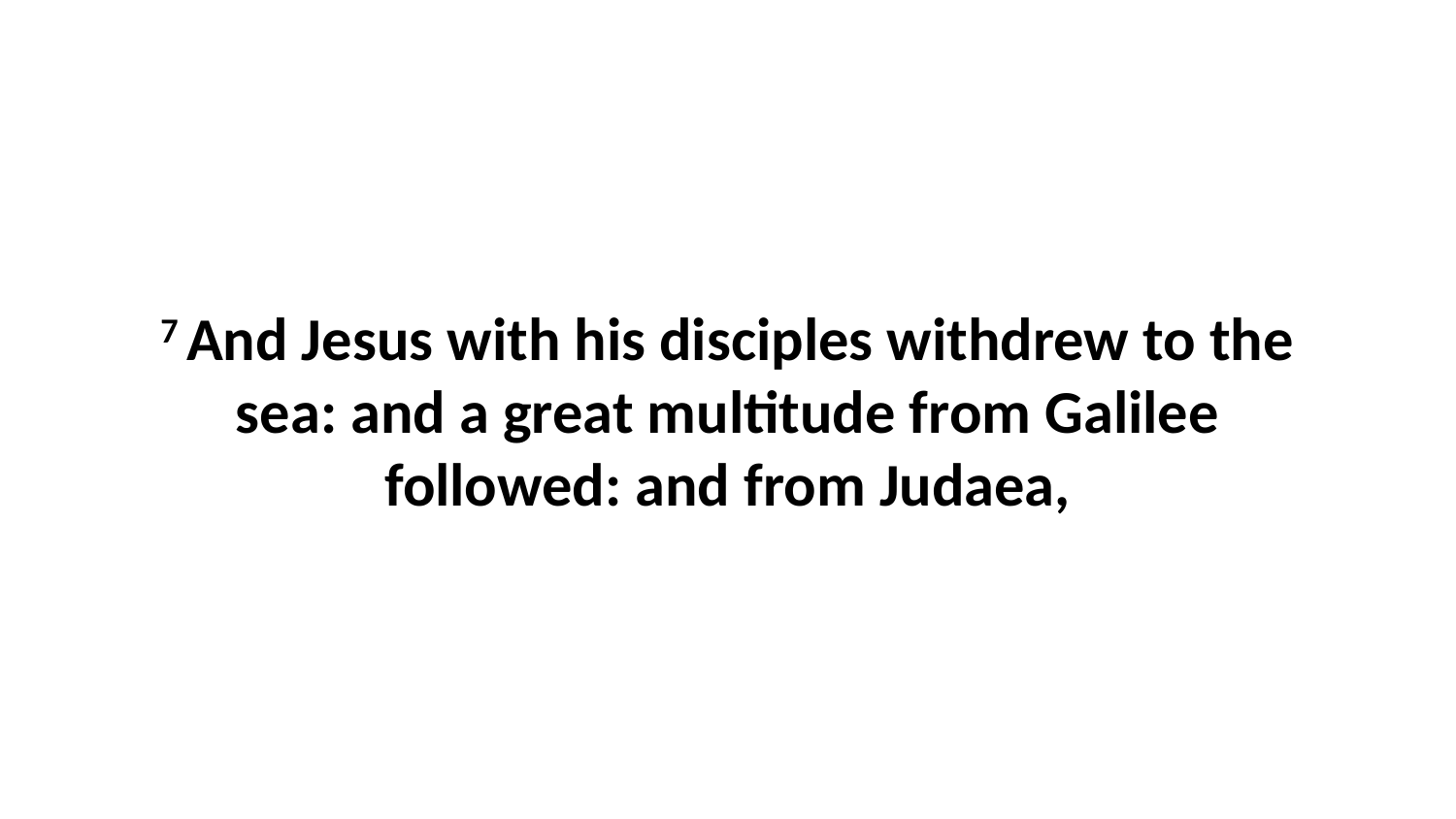

7 And Jesus with his disciples withdrew to the sea: and a great multitude from Galilee followed: and from Judaea,